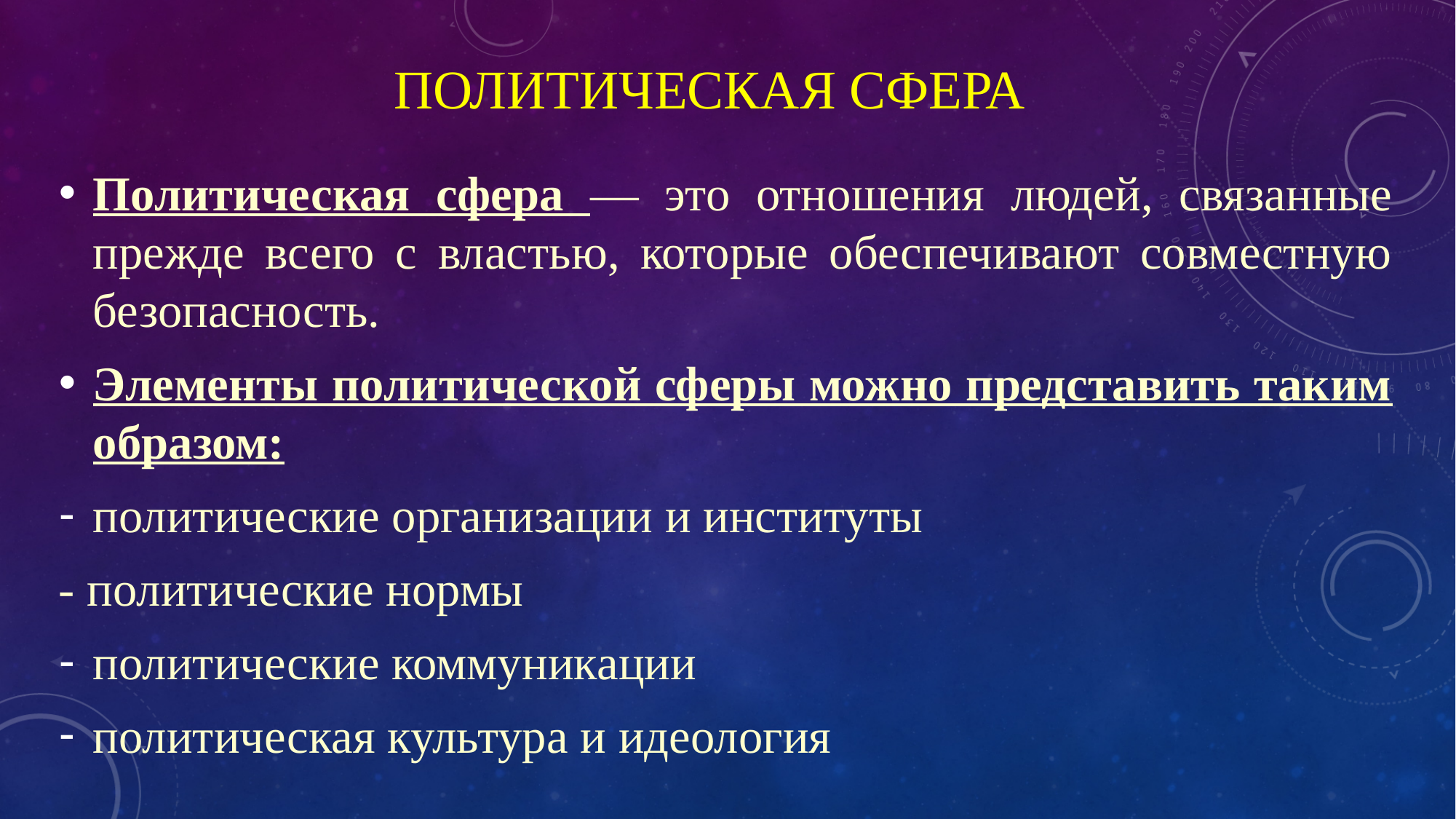

# Политическая сфера
Политическая сфера — это отношения людей, связанные прежде всего с властью, которые обеспечивают совместную безопасность.
Элементы политической сферы можно представить таким образом:
политические организации и институты
- политические нормы
политические коммуникации
политическая культура и идеология